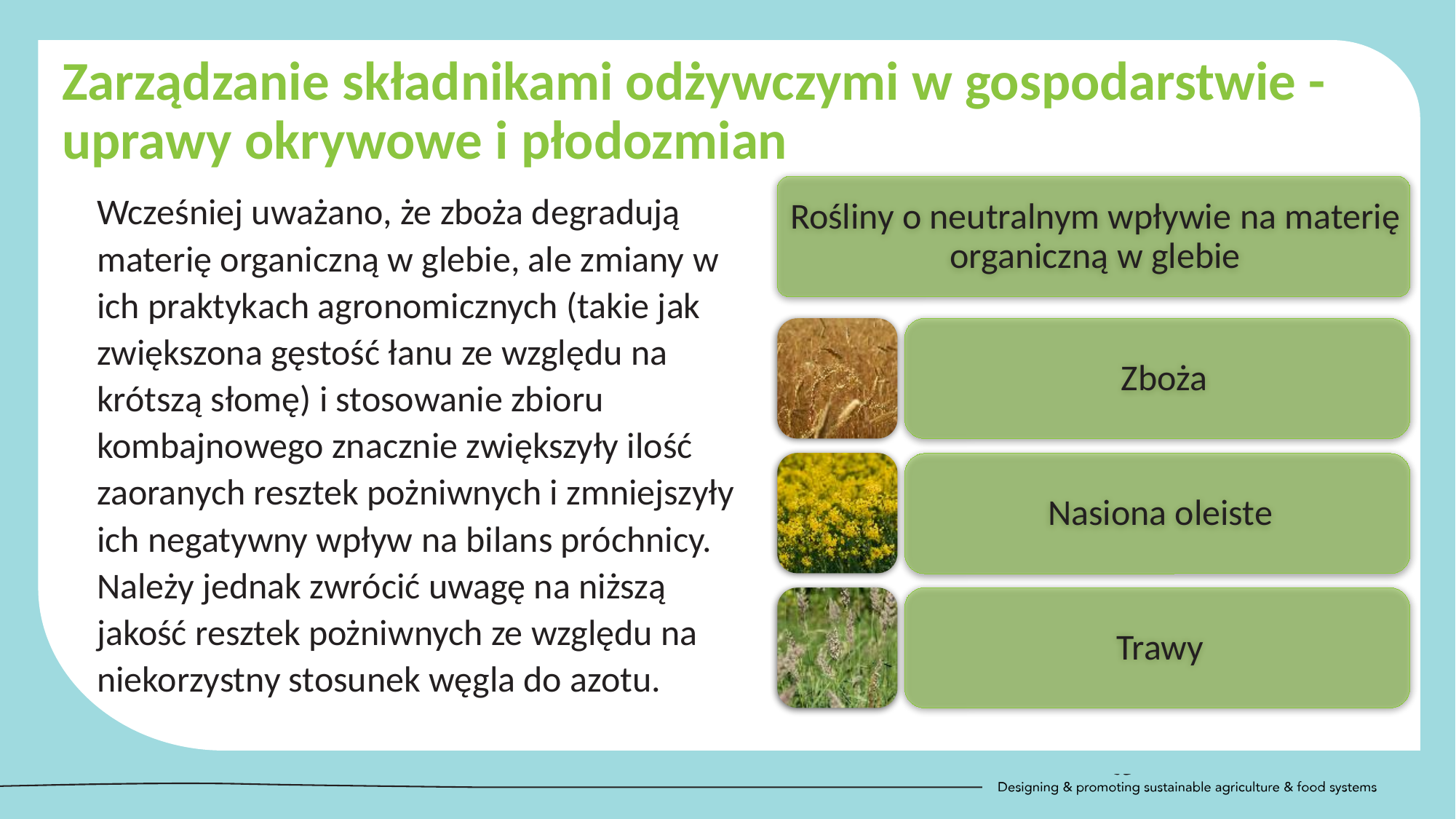

Zarządzanie składnikami odżywczymi w gospodarstwie - uprawy okrywowe i płodozmian
Rośliny o neutralnym wpływie na materię organiczną w glebie
 Zboża
Nasiona oleiste
Trawy
Wcześniej uważano, że zboża degradują materię organiczną w glebie, ale zmiany w ich praktykach agronomicznych (takie jak zwiększona gęstość łanu ze względu na krótszą słomę) i stosowanie zbioru kombajnowego znacznie zwiększyły ilość zaoranych resztek pożniwnych i zmniejszyły ich negatywny wpływ na bilans próchnicy. Należy jednak zwrócić uwagę na niższą jakość resztek pożniwnych ze względu na niekorzystny stosunek węgla do azotu.